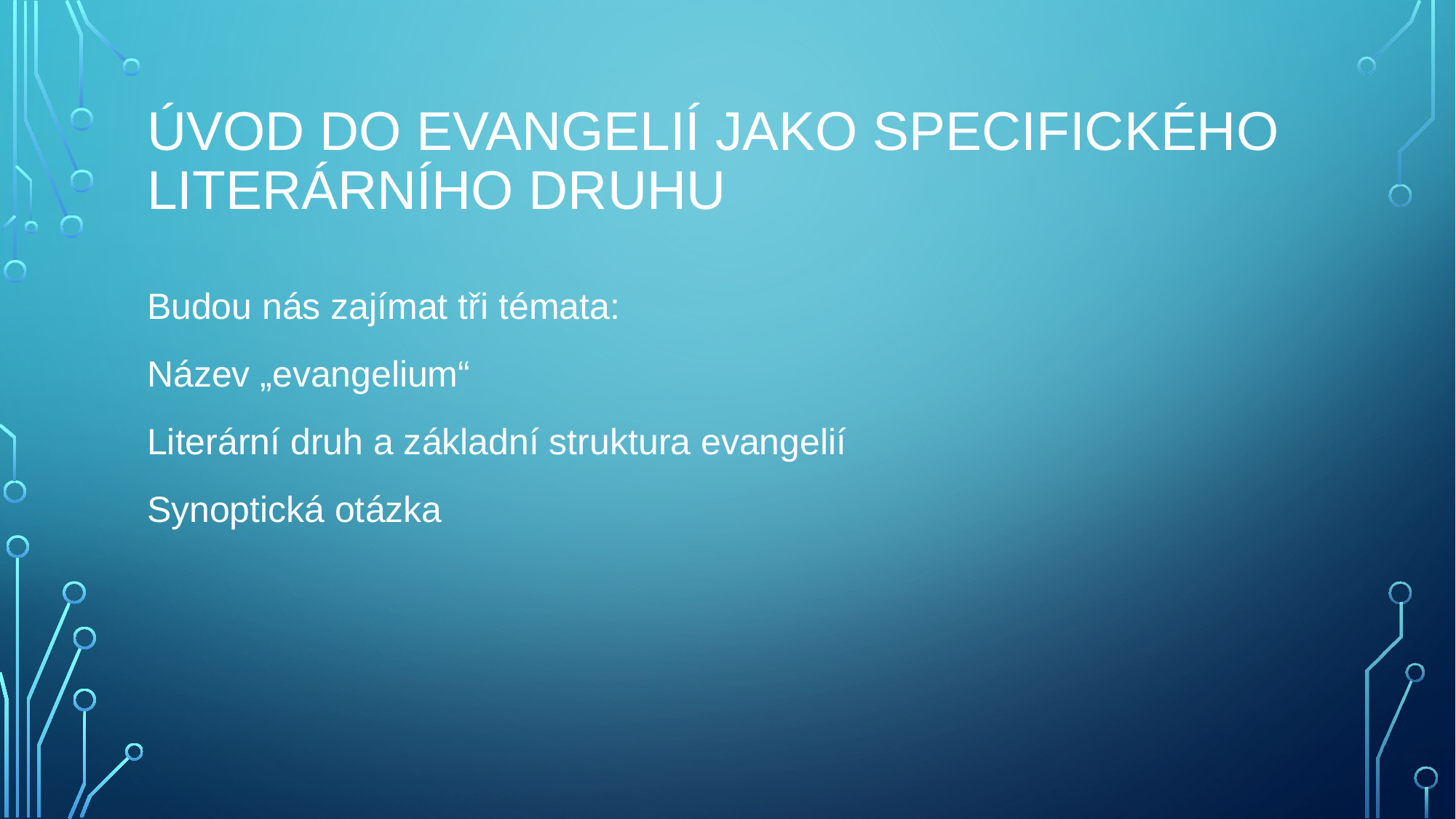

# Úvod do evangelií jako specifického literárního druhu
Budou nás zajímat tři témata:
Název „evangelium“
Literární druh a základní struktura evangelií
Synoptická otázka